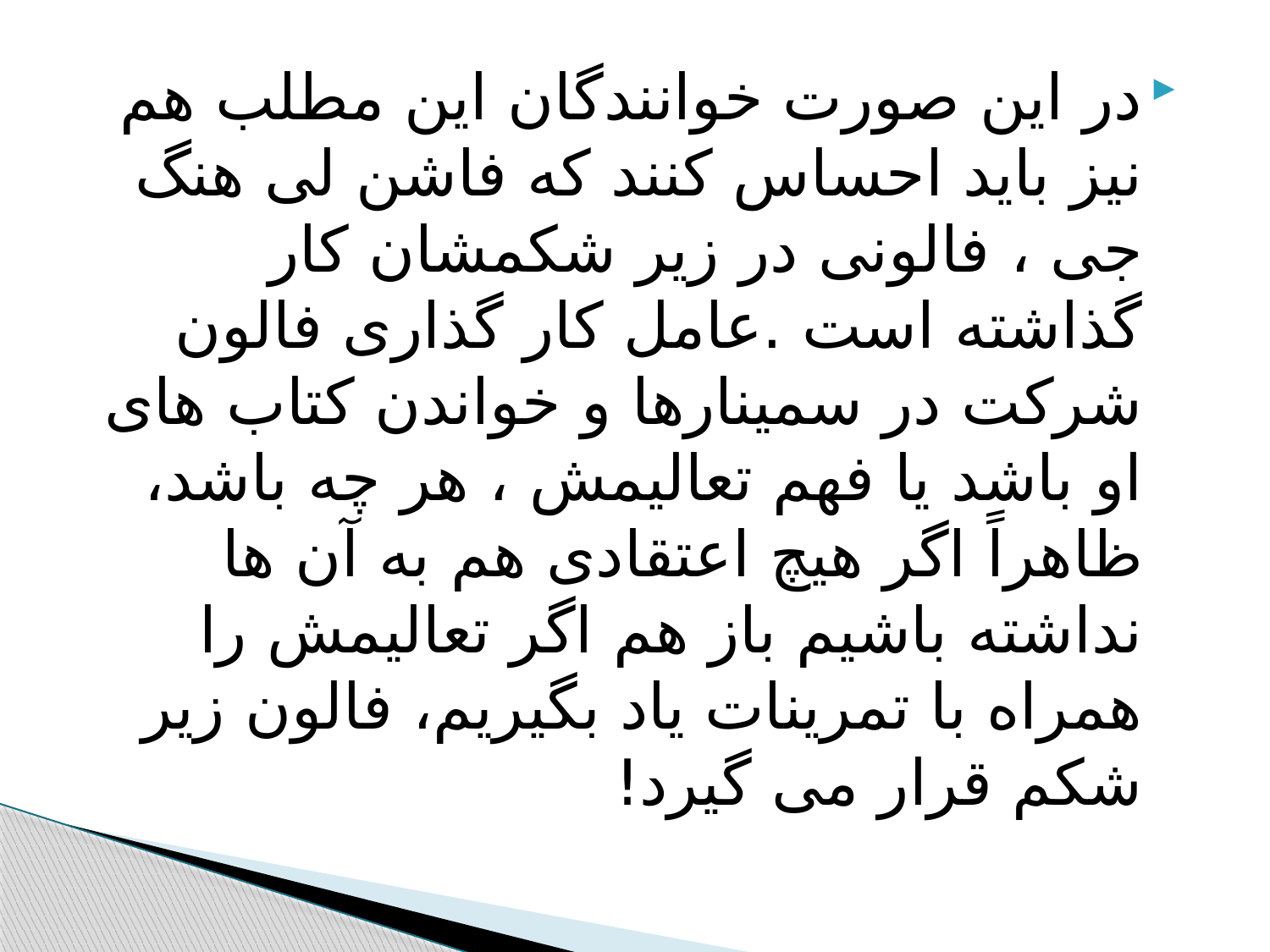

#
در این صورت خوانندگان این مطلب هم نیز باید احساس کنند که فاشن لی هنگ جی ، فالونی در زیر شکمشان کار گذاشته است .عامل کار گذاری فالون شرکت در سمینارها و خواندن کتاب های او باشد یا فهم تعالیمش ، هر چه باشد، ظاهراً اگر هیچ اعتقادی هم به آن ها نداشته باشیم باز هم اگر تعالیمش را همراه با تمرینات یاد بگیریم، فالون زیر شکم قرار می گیرد!